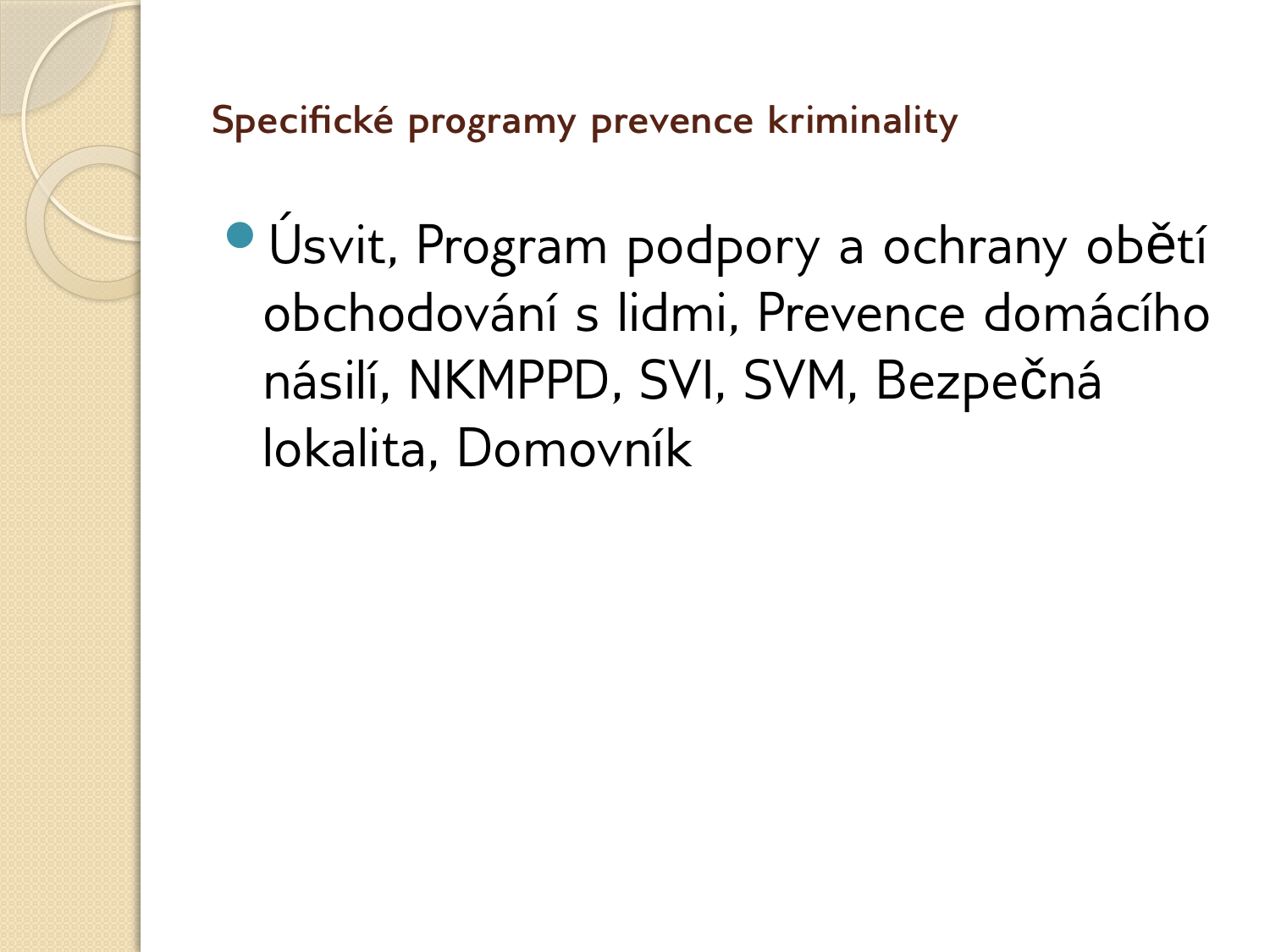

# Specifické programy prevence kriminality
Úsvit, Program podpory a ochrany obětí obchodování s lidmi, Prevence domácího násilí, NKMPPD, SVI, SVM, Bezpečná lokalita, Domovník